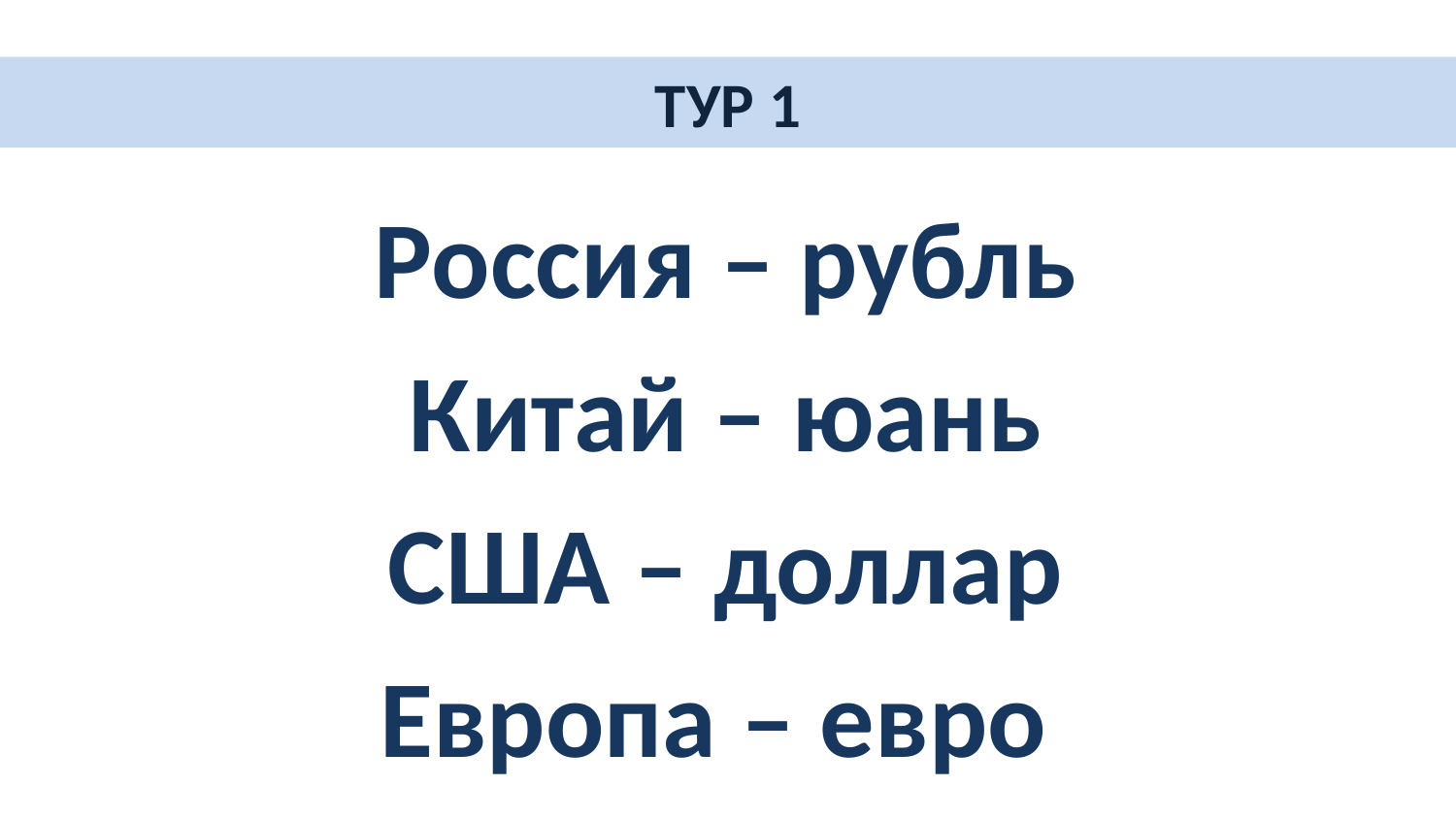

# ТУР 1
Россия – рубль
Китай – юань
США – доллар
Европа – евро